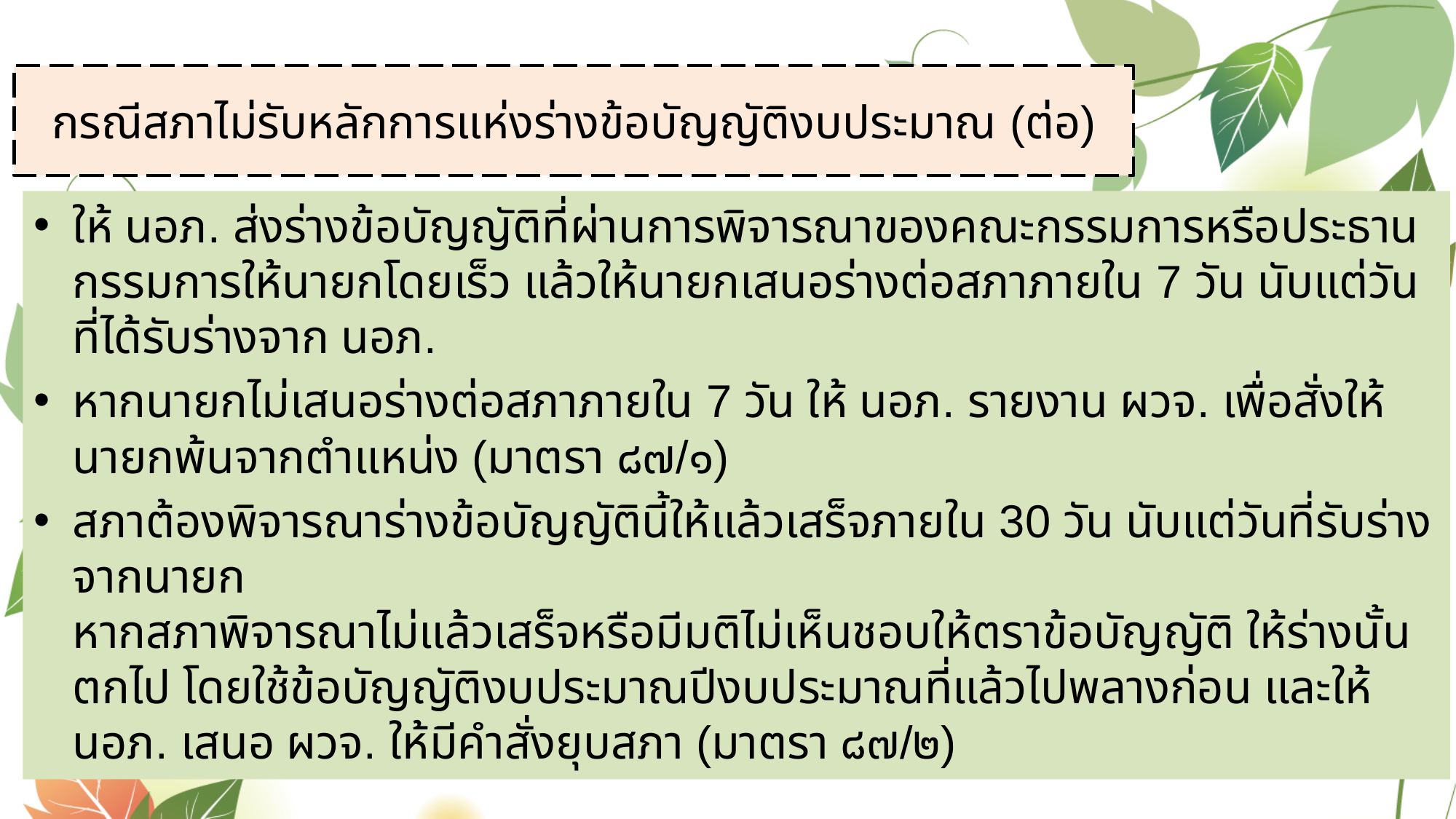

# กรณีสภาไม่รับหลักการแห่งร่างข้อบัญญัติงบประมาณ (ต่อ)
ให้ นอภ. ส่งร่างข้อบัญญัติที่ผ่านการพิจารณาของคณะกรรมการหรือประธานกรรมการให้นายกโดยเร็ว แล้วให้นายกเสนอร่างต่อสภาภายใน 7 วัน นับแต่วันที่ได้รับร่างจาก นอภ.
หากนายกไม่เสนอร่างต่อสภาภายใน 7 วัน ให้ นอภ. รายงาน ผวจ. เพื่อสั่งให้นายกพ้นจากตำแหน่ง (มาตรา ๘๗/๑)
สภาต้องพิจารณาร่างข้อบัญญัตินี้ให้แล้วเสร็จภายใน 30 วัน นับแต่วันที่รับร่างจากนายก
หากสภาพิจารณาไม่แล้วเสร็จหรือมีมติไม่เห็นชอบให้ตราข้อบัญญัติ ให้ร่างนั้นตกไป โดยใช้ข้อบัญญัติงบประมาณปีงบประมาณที่แล้วไปพลางก่อน และให้ นอภ. เสนอ ผวจ. ให้มีคำสั่งยุบสภา (มาตรา ๘๗/๒)